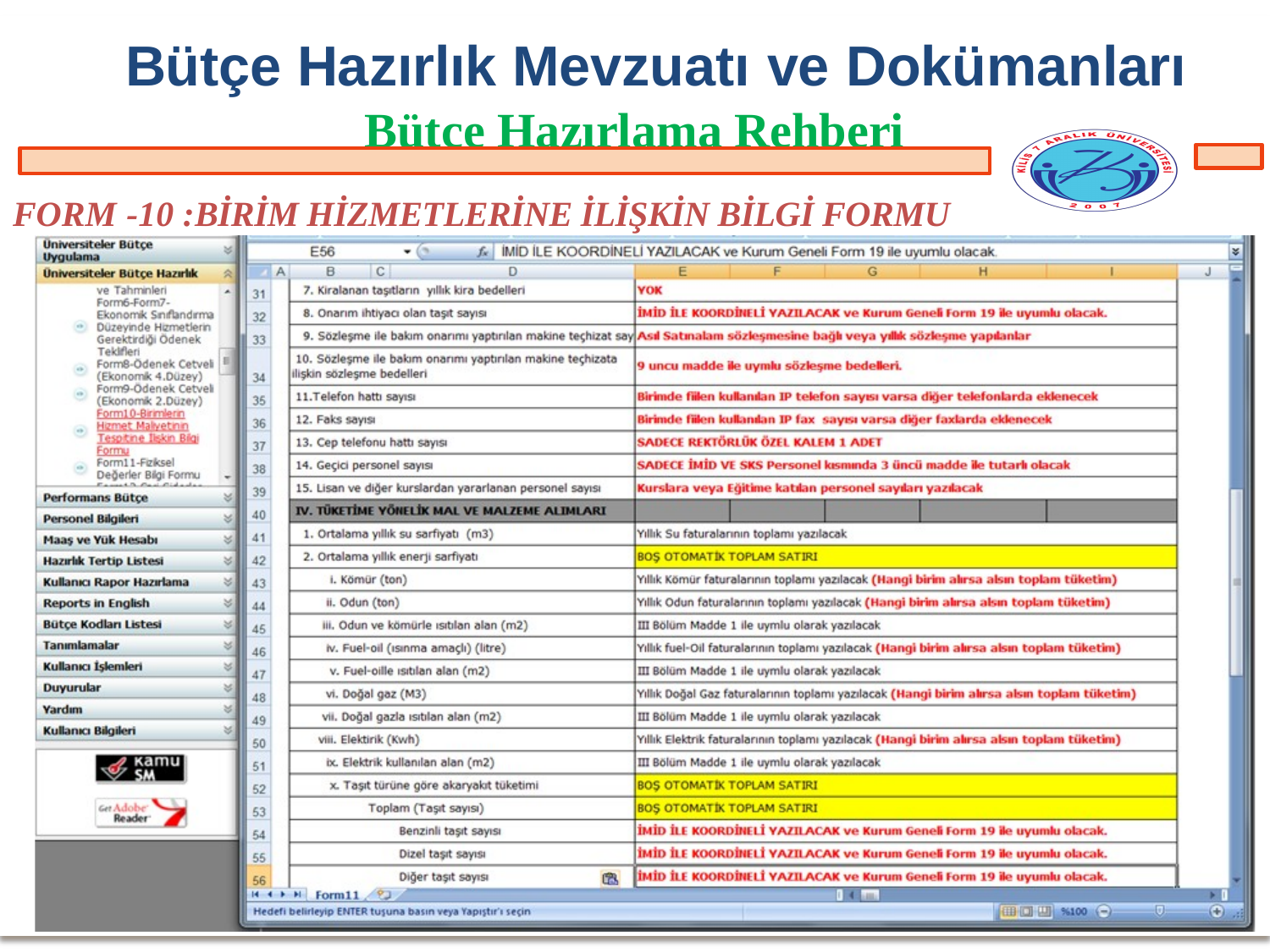

# Bütçe Hazırlık Mevzuatı ve Dokümanları
Bütçe Hazırlama Rehberi
FORM -10 :BİRİM HİZMETLERİNE İLİŞKİN BİLGİ FORMU